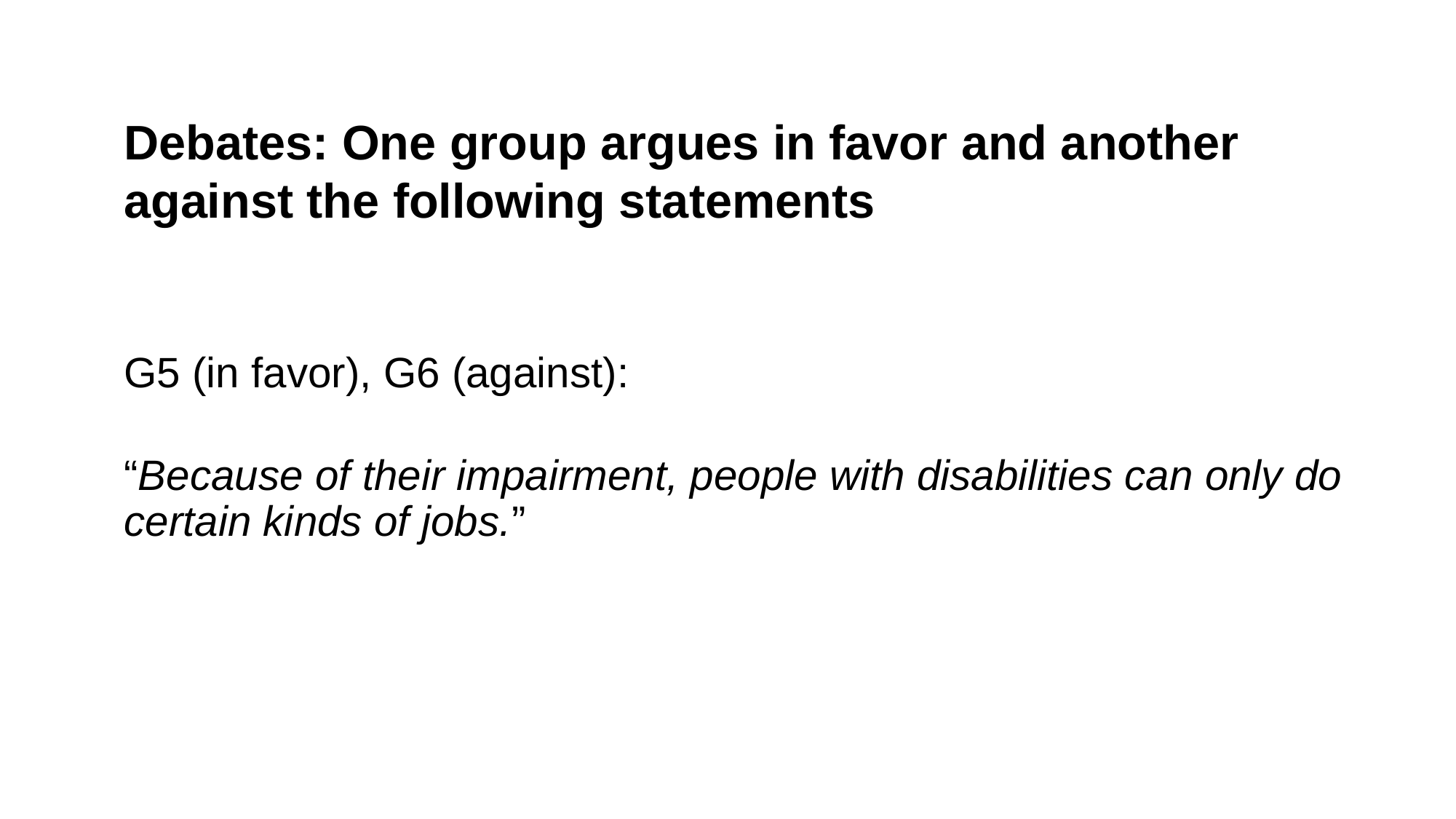

Debates: One group argues in favor and another against the following statements

G5 (in favor), G6 (against):

“Because of their impairment, people with disabilities can only do certain kinds of jobs.”